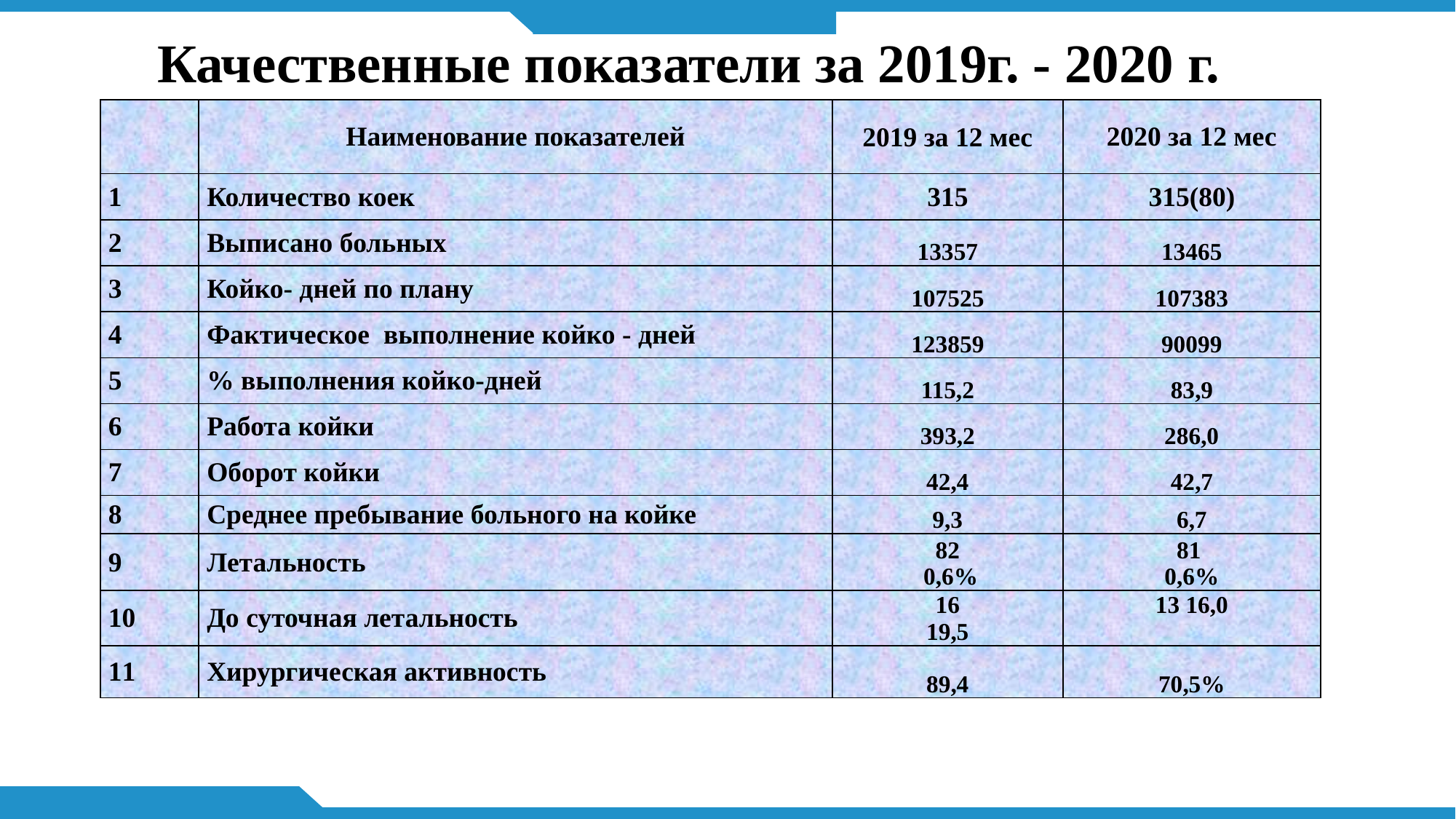

Качественные показатели за 2019г. - 2020 г.
|  | Наименование показателей | 2019 за 12 мес | 2020 за 12 мес |
| --- | --- | --- | --- |
| 1 | Количество коек | 315 | 315(80) |
| 2 | Выписано больных | 13357 | 13465 |
| 3 | Койко- дней по плану | 107525 | 107383 |
| 4 | Фактическое выполнение койко - дней | 123859 | 90099 |
| 5 | % выполнения койко-дней | 115,2 | 83,9 |
| 6 | Работа койки | 393,2 | 286,0 |
| 7 | Оборот койки | 42,4 | 42,7 |
| 8 | Среднее пребывание больного на койке | 9,3 | 6,7 |
| 9 | Летальность | 82 0,6% | 81 0,6% |
| 10 | До суточная летальность | 16 19,5 | 13 16,0 |
| 11 | Хирургическая активность | 89,4 | 70,5% |